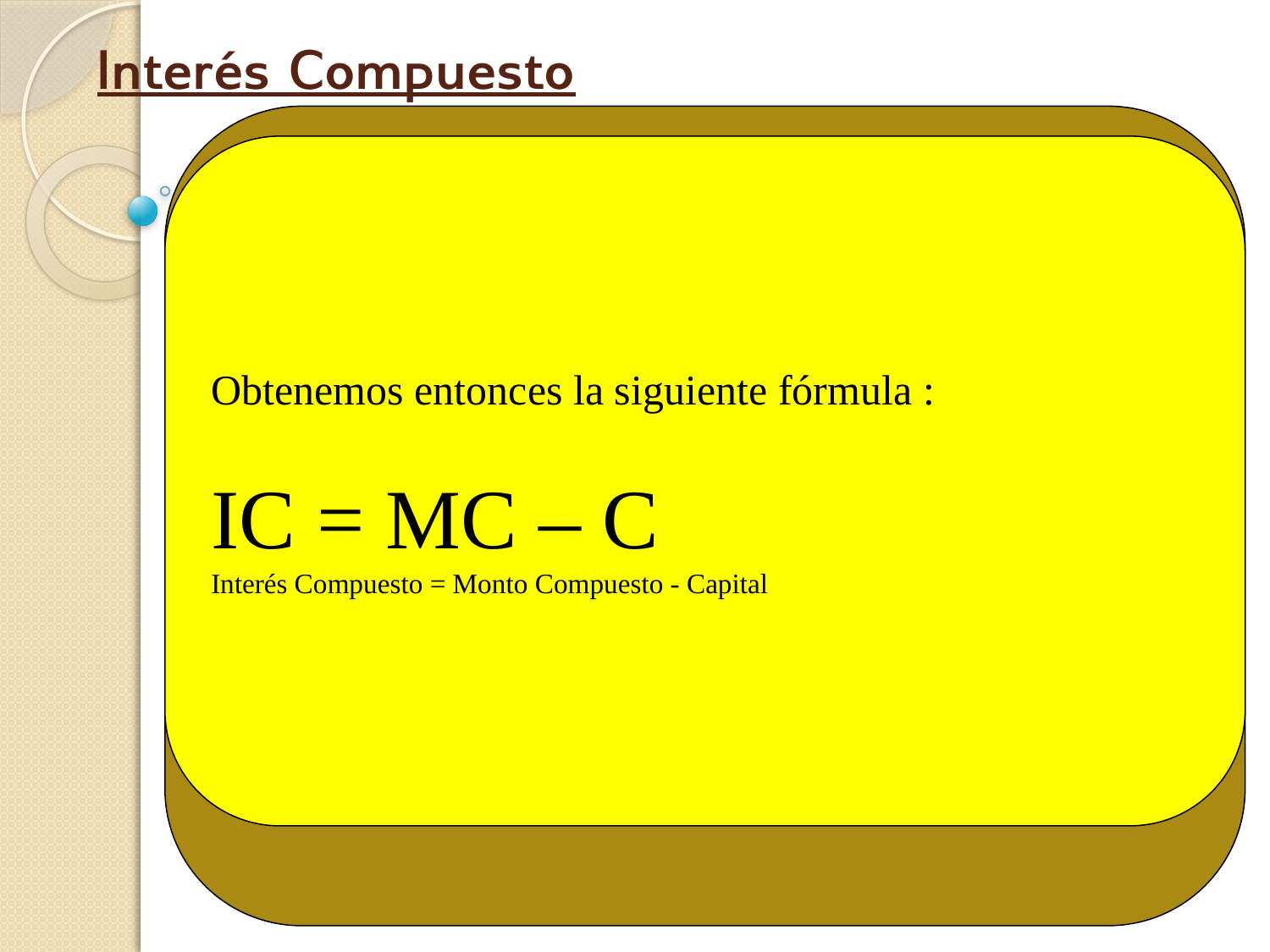

# Interés Compuesto
Se dice entonces :

que el interés es “CAPITALIZABLE”, o convertible
en capital, en consecuencia, también gana interés

El interés aumenta periódicamente durante
el tiempo que dura la transacción.

El capital al final de la transacción se llama MONTO
COMPUESTO y lo designaremos MC.
A la diferencia entre el MONTO COMPUESTO y el
CAPITAL (C) se le conoce como INTERÉS
COMPUESTO y lo designaremos por IC.

Obtenemos entonces la siguiente fórmula :

IC = MC – C
Interés Compuesto = Monto Compuesto - Capital